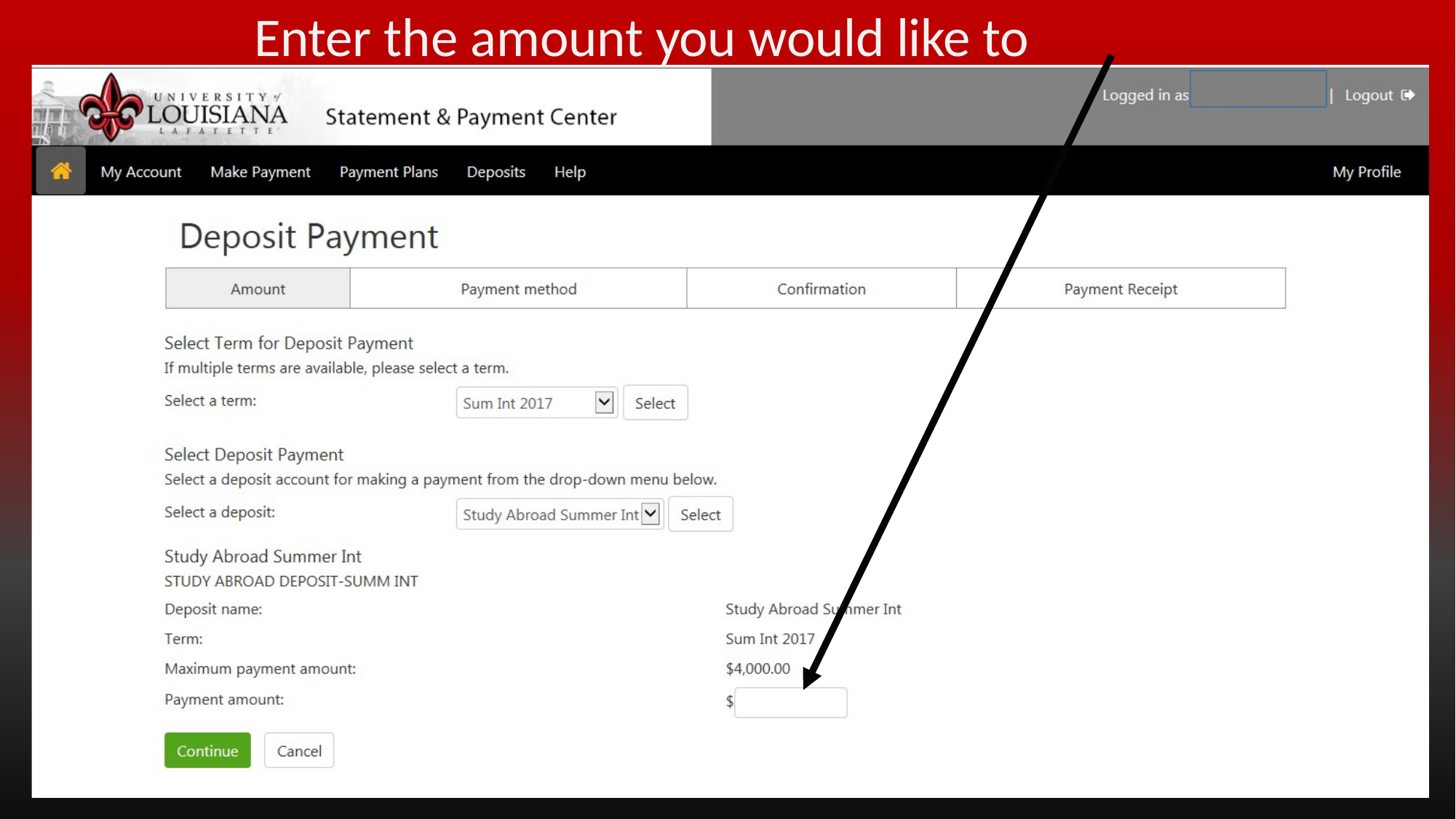

# Enter the amount you would like to deposit